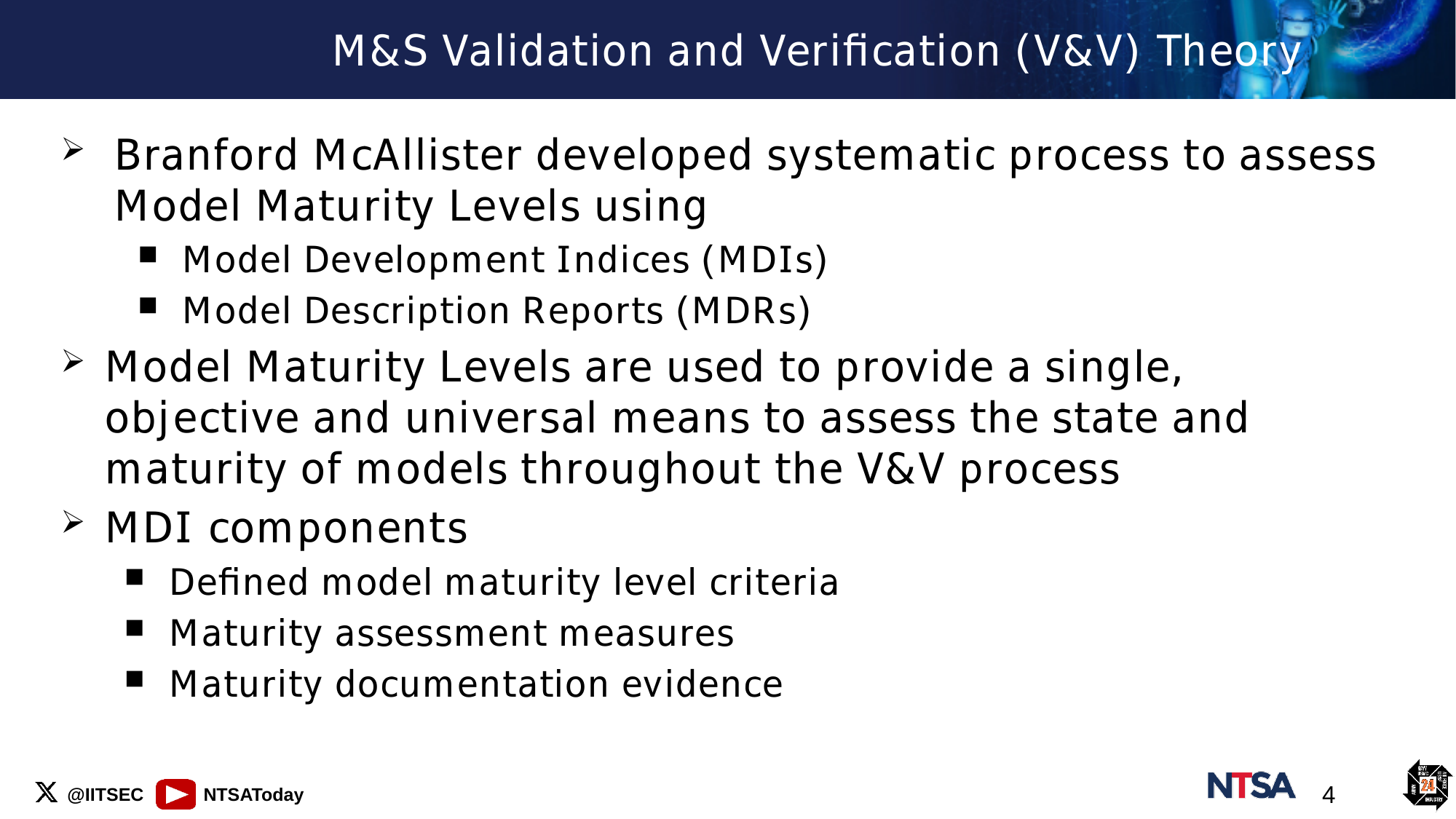

# M&S Validation and Verification (V&V) Theory
Branford McAllister developed systematic process to assess Model Maturity Levels using
Model Development Indices (MDIs)
Model Description Reports (MDRs)
Model Maturity Levels are used to provide a single, objective and universal means to assess the state and maturity of models throughout the V&V process
MDI components
Defined model maturity level criteria
Maturity assessment measures
Maturity documentation evidence

4